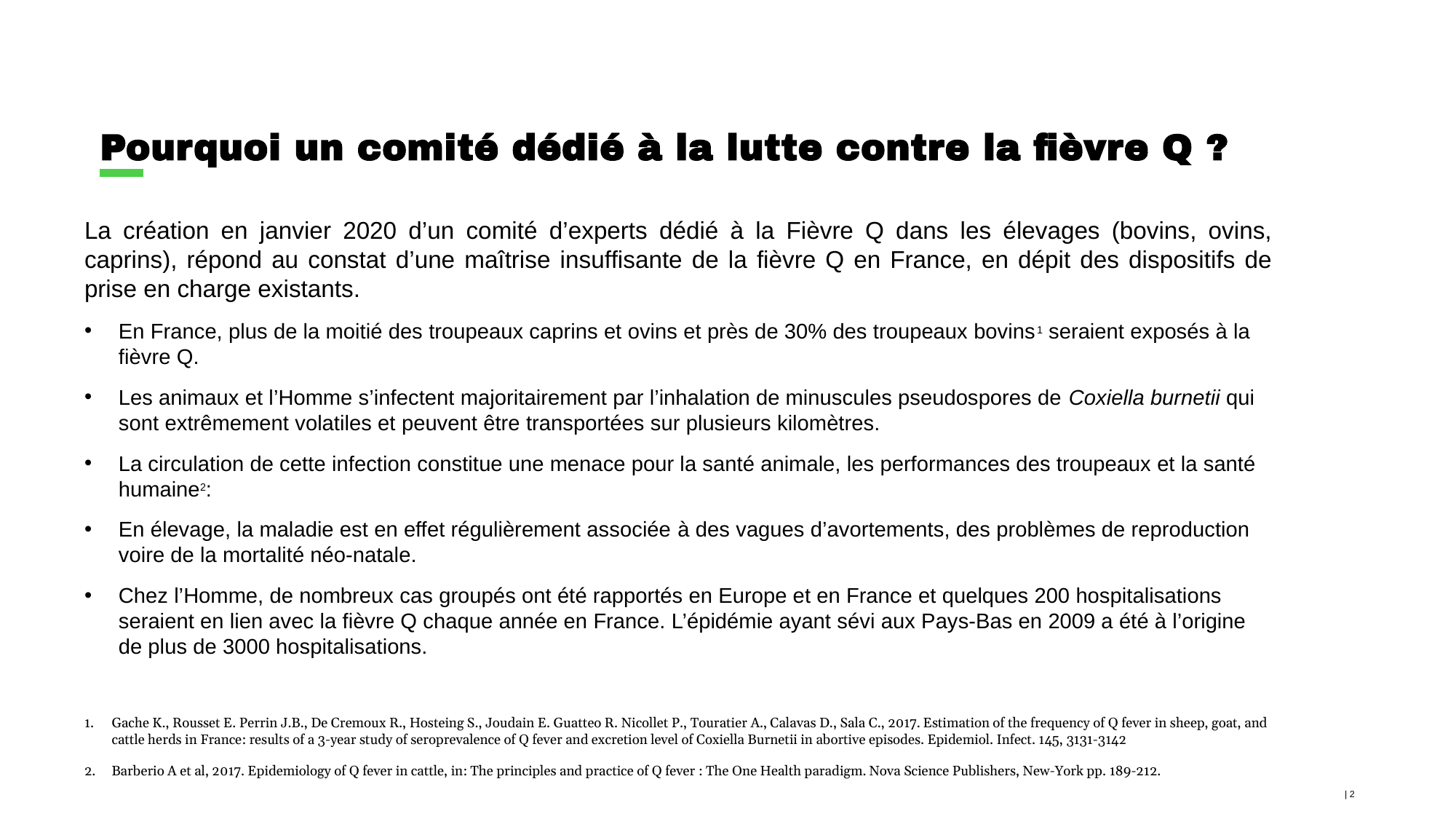

# Pourquoi un comité dédié à la lutte contre la fièvre Q ?
La création en janvier 2020 d’un comité d’experts dédié à la Fièvre Q dans les élevages (bovins, ovins, caprins), répond au constat d’une maîtrise insuffisante de la fièvre Q en France, en dépit des dispositifs de prise en charge existants.
En France, plus de la moitié des troupeaux caprins et ovins et près de 30% des troupeaux bovins1 seraient exposés à la fièvre Q.
Les animaux et l’Homme s’infectent majoritairement par l’inhalation de minuscules pseudospores de Coxiella burnetii qui sont extrêmement volatiles et peuvent être transportées sur plusieurs kilomètres.
La circulation de cette infection constitue une menace pour la santé animale, les performances des troupeaux et la santé humaine2:
En élevage, la maladie est en effet régulièrement associée à des vagues d’avortements, des problèmes de reproduction voire de la mortalité néo-natale.
Chez l’Homme, de nombreux cas groupés ont été rapportés en Europe et en France et quelques 200 hospitalisations seraient en lien avec la fièvre Q chaque année en France. L’épidémie ayant sévi aux Pays-Bas en 2009 a été à l’origine de plus de 3000 hospitalisations.

Gache K., Rousset E. Perrin J.B., De Cremoux R., Hosteing S., Joudain E. Guatteo R. Nicollet P., Touratier A., Calavas D., Sala C., 2017. Estimation of the frequency of Q fever in sheep, goat, and cattle herds in France: results of a 3-year study of seroprevalence of Q fever and excretion level of Coxiella Burnetii in abortive episodes. Epidemiol. Infect. 145, 3131-3142
Barberio A et al, 2017. Epidemiology of Q fever in cattle, in: The principles and practice of Q fever : The One Health paradigm. Nova Science Publishers, New-York pp. 189-212.